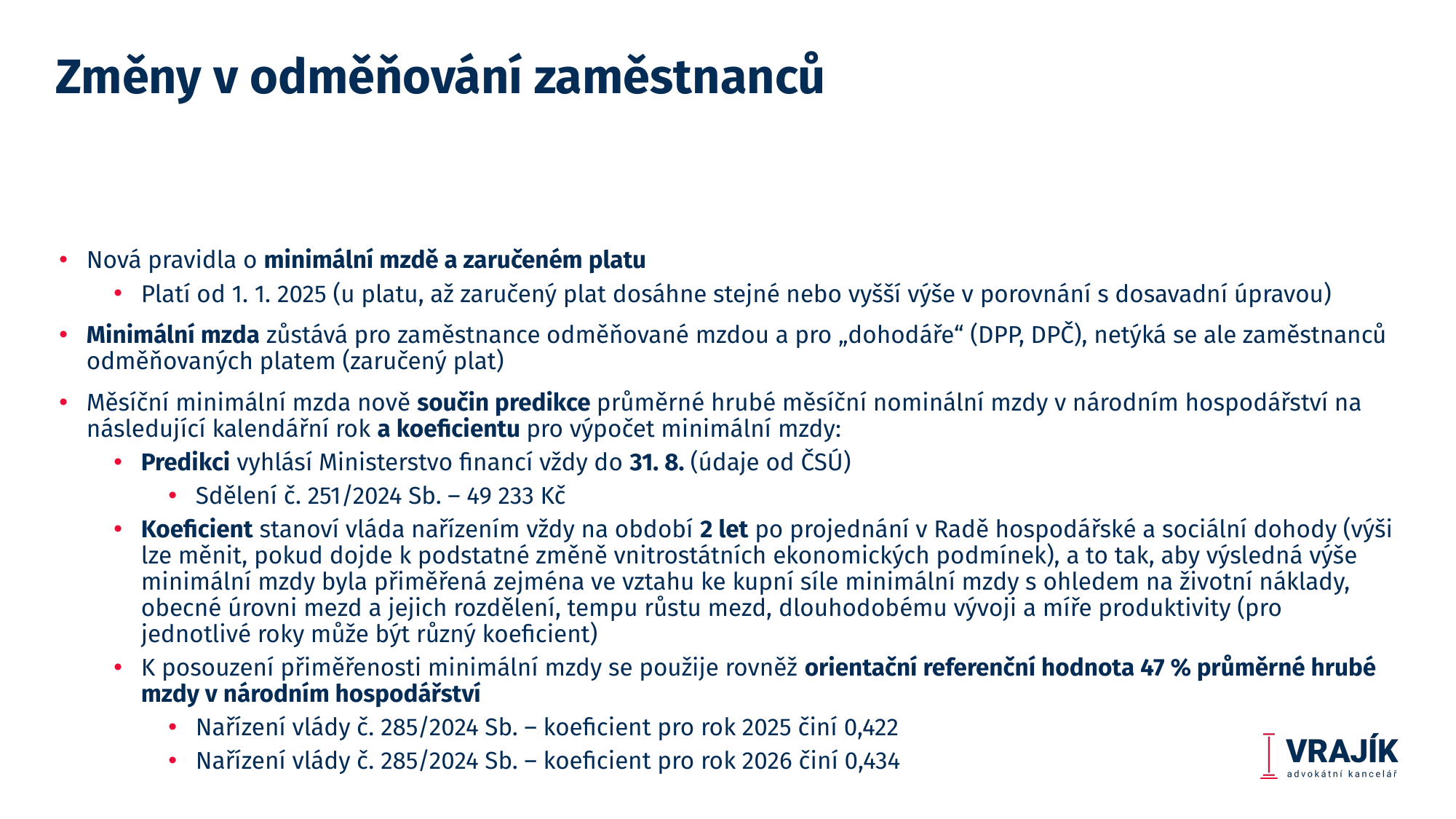

# Změny v odměňování zaměstnanců
Nová pravidla o minimální mzdě a zaručeném platu
Platí od 1. 1. 2025 (u platu, až zaručený plat dosáhne stejné nebo vyšší výše v porovnání s dosavadní úpravou)
Minimální mzda zůstává pro zaměstnance odměňované mzdou a pro „dohodáře“ (DPP, DPČ), netýká se ale zaměstnanců odměňovaných platem (zaručený plat)
Měsíční minimální mzda nově součin predikce průměrné hrubé měsíční nominální mzdy v národním hospodářství na následující kalendářní rok a koeficientu pro výpočet minimální mzdy:
Predikci vyhlásí Ministerstvo financí vždy do 31. 8. (údaje od ČSÚ)
Sdělení č. 251/2024 Sb. – 49 233 Kč
Koeficient stanoví vláda nařízením vždy na období 2 let po projednání v Radě hospodářské a sociální dohody (výši lze měnit, pokud dojde k podstatné změně vnitrostátních ekonomických podmínek), a to tak, aby výsledná výše minimální mzdy byla přiměřená zejména ve vztahu ke kupní síle minimální mzdy s ohledem na životní náklady, obecné úrovni mezd a jejich rozdělení, tempu růstu mezd, dlouhodobému vývoji a míře produktivity (pro jednotlivé roky může být různý koeficient)
K posouzení přiměřenosti minimální mzdy se použije rovněž orientační referenční hodnota 47 % průměrné hrubé mzdy v národním hospodářství
Nařízení vlády č. 285/2024 Sb. – koeficient pro rok 2025 činí 0,422
Nařízení vlády č. 285/2024 Sb. – koeficient pro rok 2026 činí 0,434